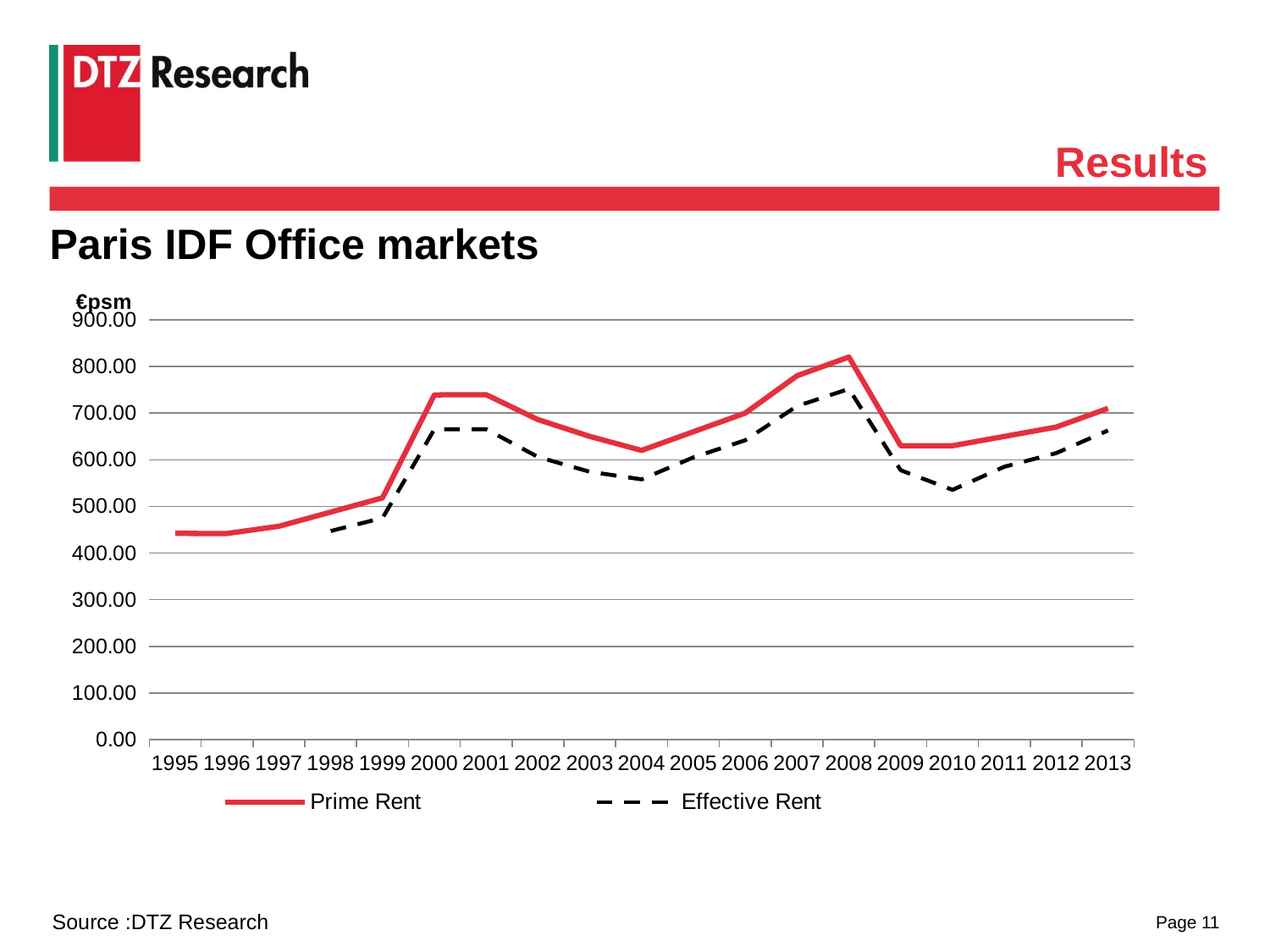

Results
# Paris IDF Office markets

### Chart

| Category |  | Effective Rent |
|---|---|---|
| 1995 | 442.1 | None |
| 1996 | 442.0 | None |
| 1997 | 457.35 | None |
| 1998 | 487.84000000000003 | 447.18666666666667 |
| 1999 | 518.33 | 475.1358333333333 |
| 2000 | 739.0 | 665.1 |
| 2001 | 739.38 | 665.442 |
| 2002 | 686.0 | 605.9666666666667 |
| 2003 | 650.0 | 574.1666666666666 |
| 2004 | 620.0 | 558.0 |
| 2005 | 660.0 | 605.0 |
| 2006 | 700.0 | 641.6666666666666 |
| 2007 | 780.0 | 715.0 |
| 2008 | 820.0 | 751.6666666666666 |
| 2009 | 630.0 | 577.5 |
| 2010 | 630.0 | 535.5 |
| 2011 | 650.0 | 585.0 |
| 2012 | 670.0 | 614.1666666666666 |
| 2013 | 710.0 | 662.6666666666666 |
Source :DTZ Research